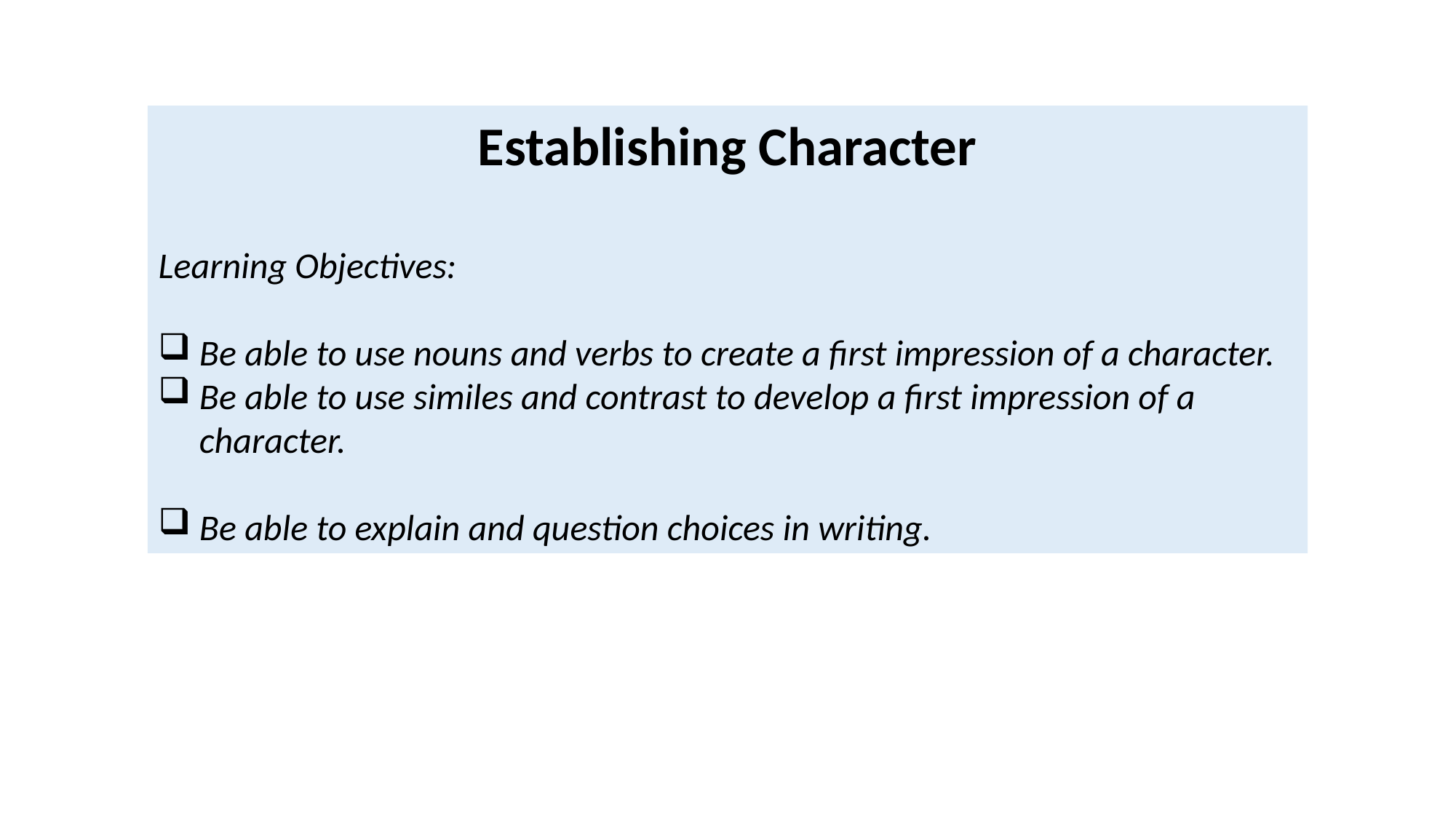

Establishing Character

Learning Objectives:

Be able to use nouns and verbs to create a first impression of a character.
Be able to use similes and contrast to develop a first impression of a character.

Be able to explain and question choices in writing.